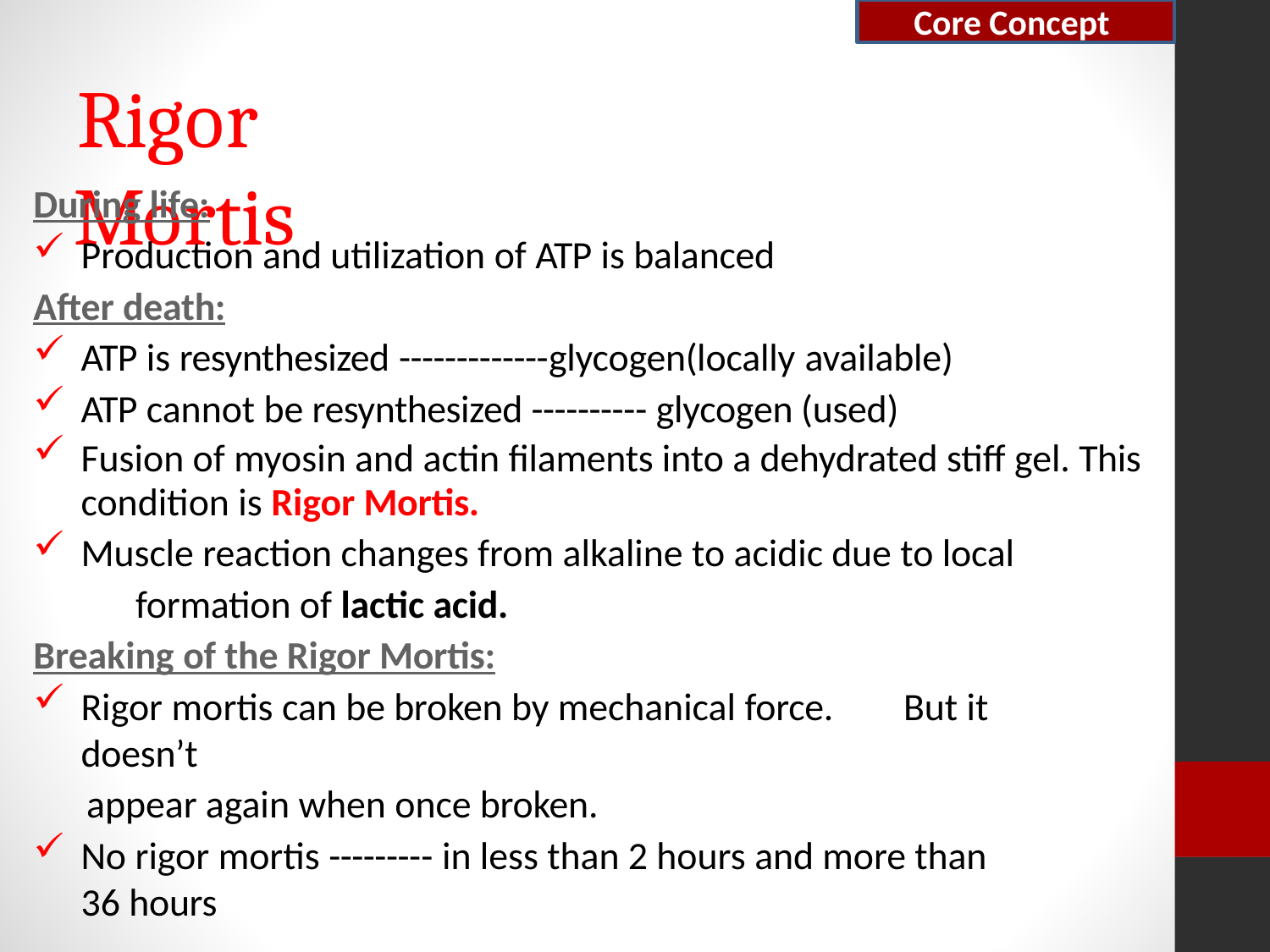

Core Concept
# Rigor Mortis
During life:
Production and utilization of ATP is balanced
After death:
ATP is resynthesized -------------glycogen(locally available)
ATP cannot be resynthesized ---------- glycogen (used)
Fusion of myosin and actin filaments into a dehydrated stiff gel. This
condition is Rigor Mortis.
Muscle reaction changes from alkaline to acidic due to local 	formation of lactic acid.
Breaking of the Rigor Mortis:
Rigor mortis can be broken by mechanical force.	But it doesn’t
appear again when once broken.
No rigor mortis --------- in less than 2 hours and more than 36 hours